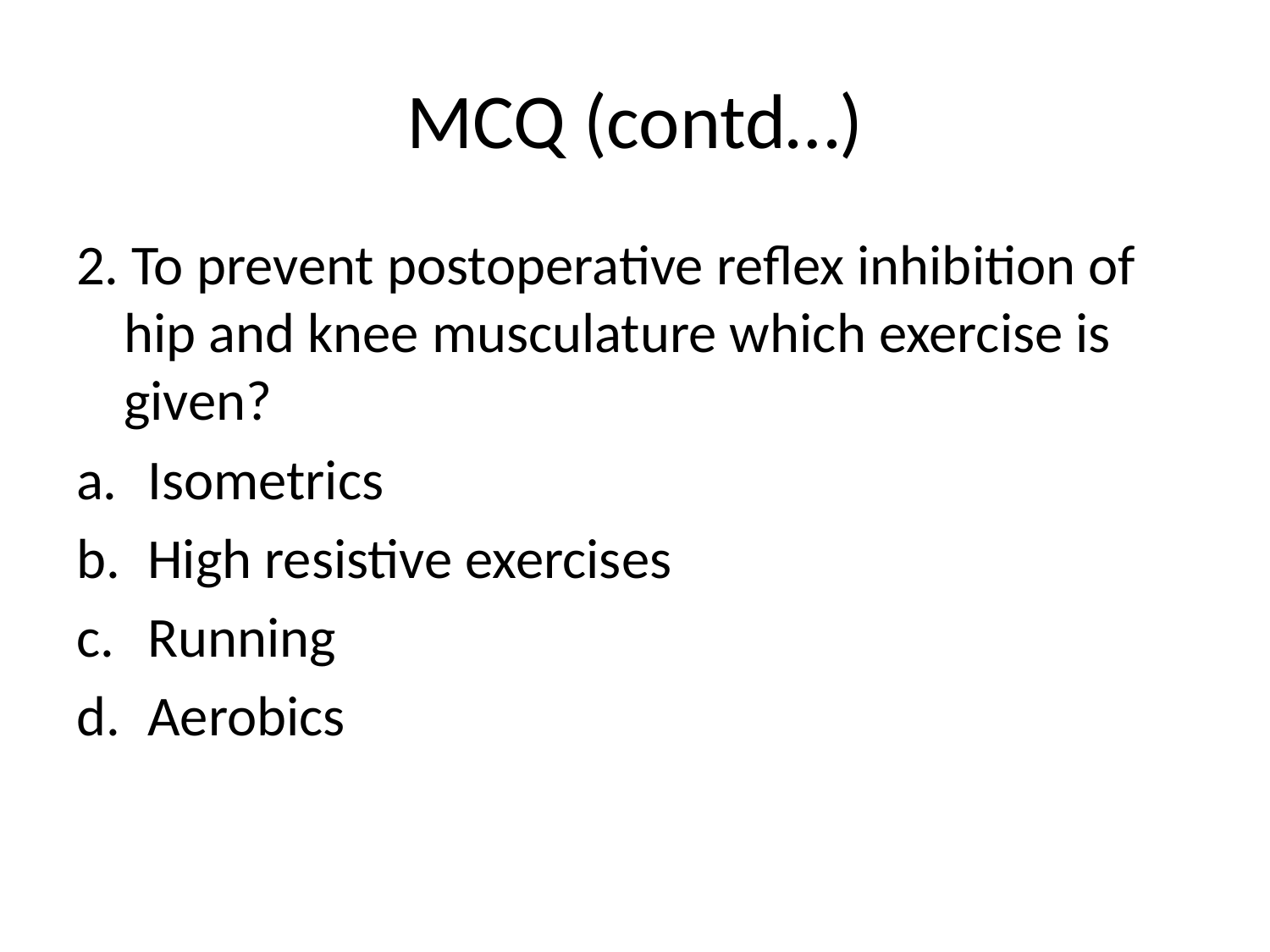

# MCQ (contd…)
2. To prevent postoperative reflex inhibition of hip and knee musculature which exercise is given?
Isometrics
High resistive exercises
Running
Aerobics